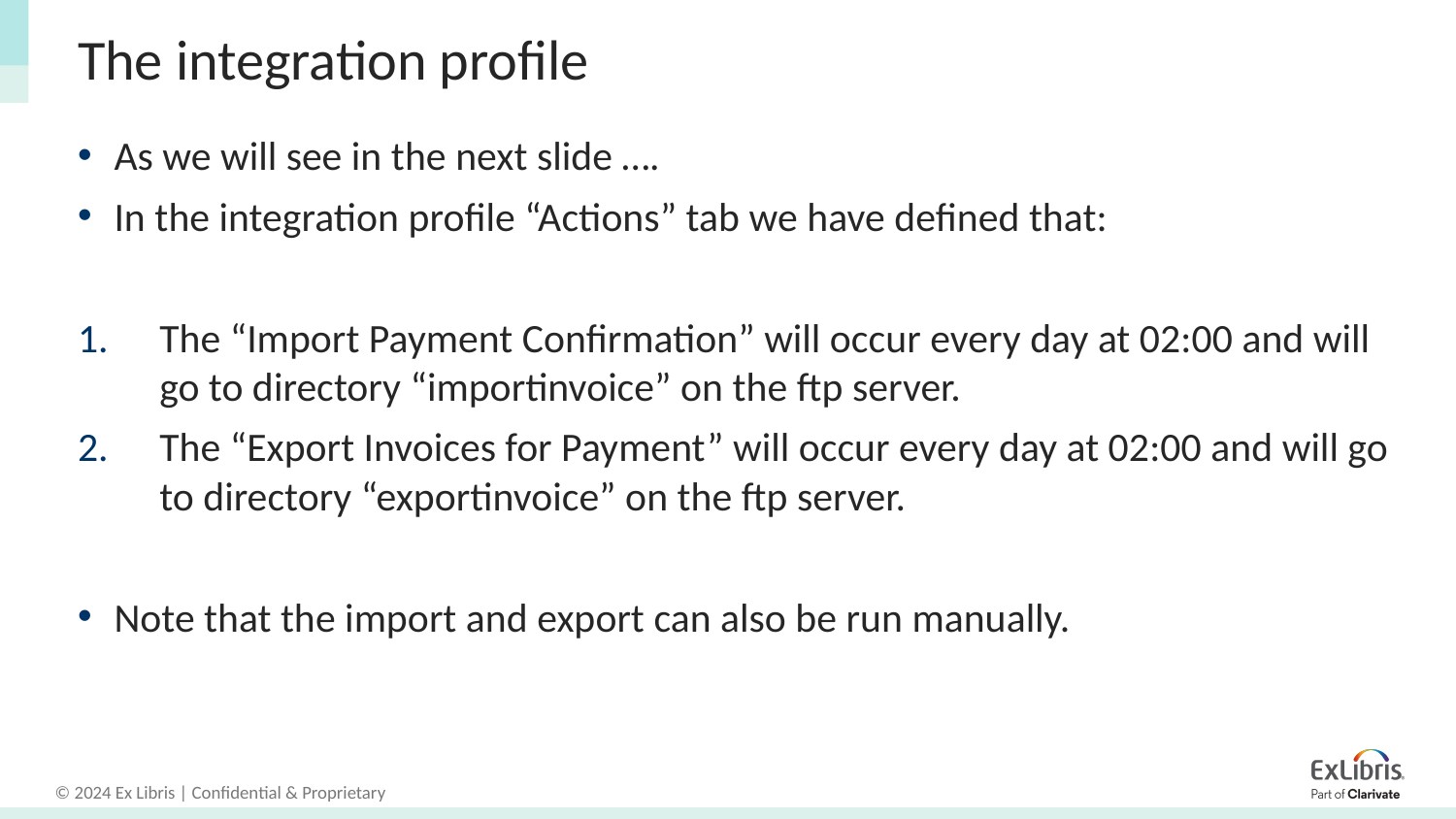

# The integration profile
As we will see in the next slide ….
In the integration profile “Actions” tab we have defined that:

The “Import Payment Confirmation” will occur every day at 02:00 and will go to directory “importinvoice” on the ftp server.
The “Export Invoices for Payment” will occur every day at 02:00 and will go to directory “exportinvoice” on the ftp server.

Note that the import and export can also be run manually.